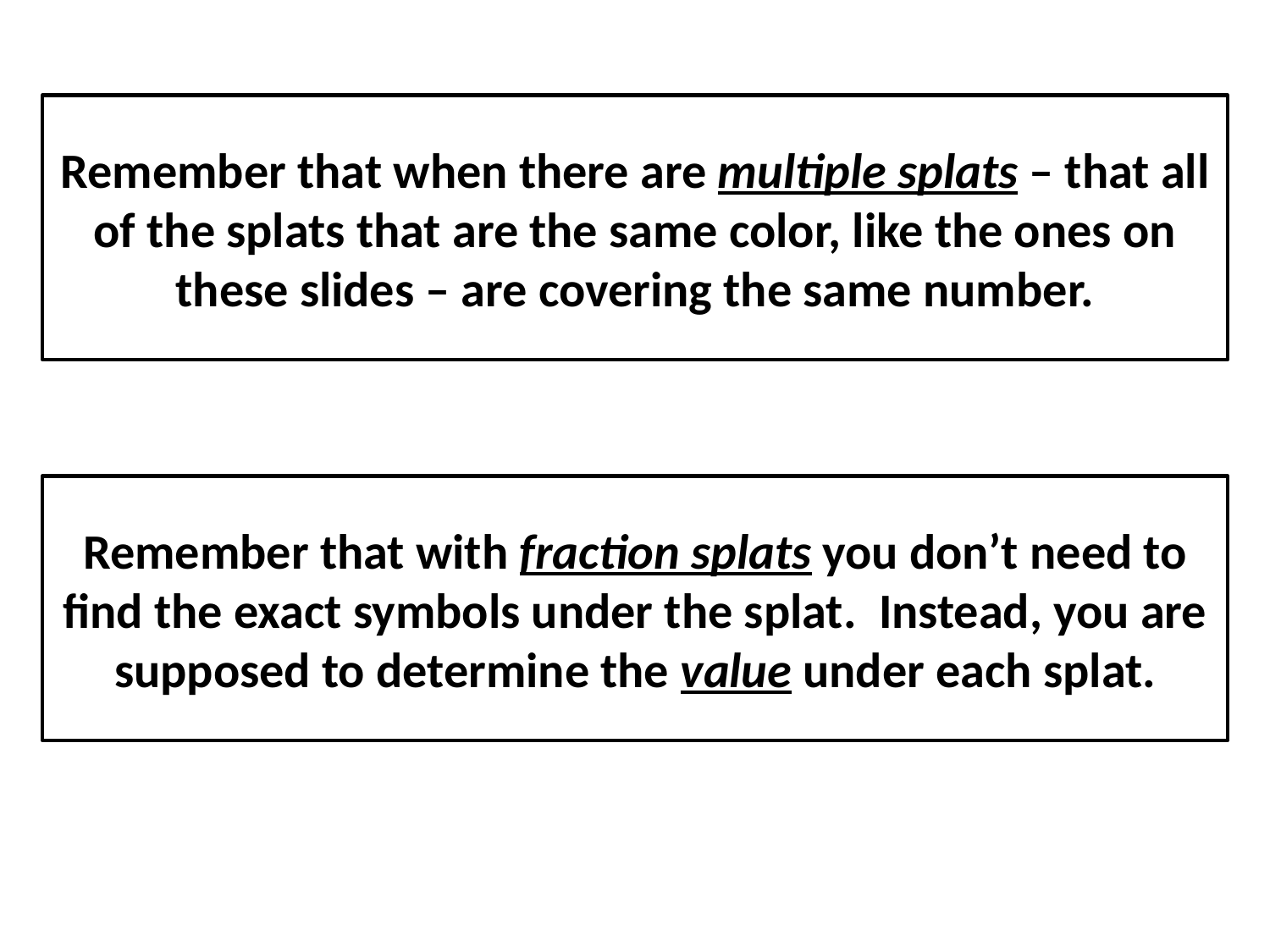

Remember that when there are multiple splats – that all of the splats that are the same color, like the ones on these slides – are covering the same number.
Remember that with fraction splats you don’t need to find the exact symbols under the splat.  Instead, you are supposed to determine the value under each splat.